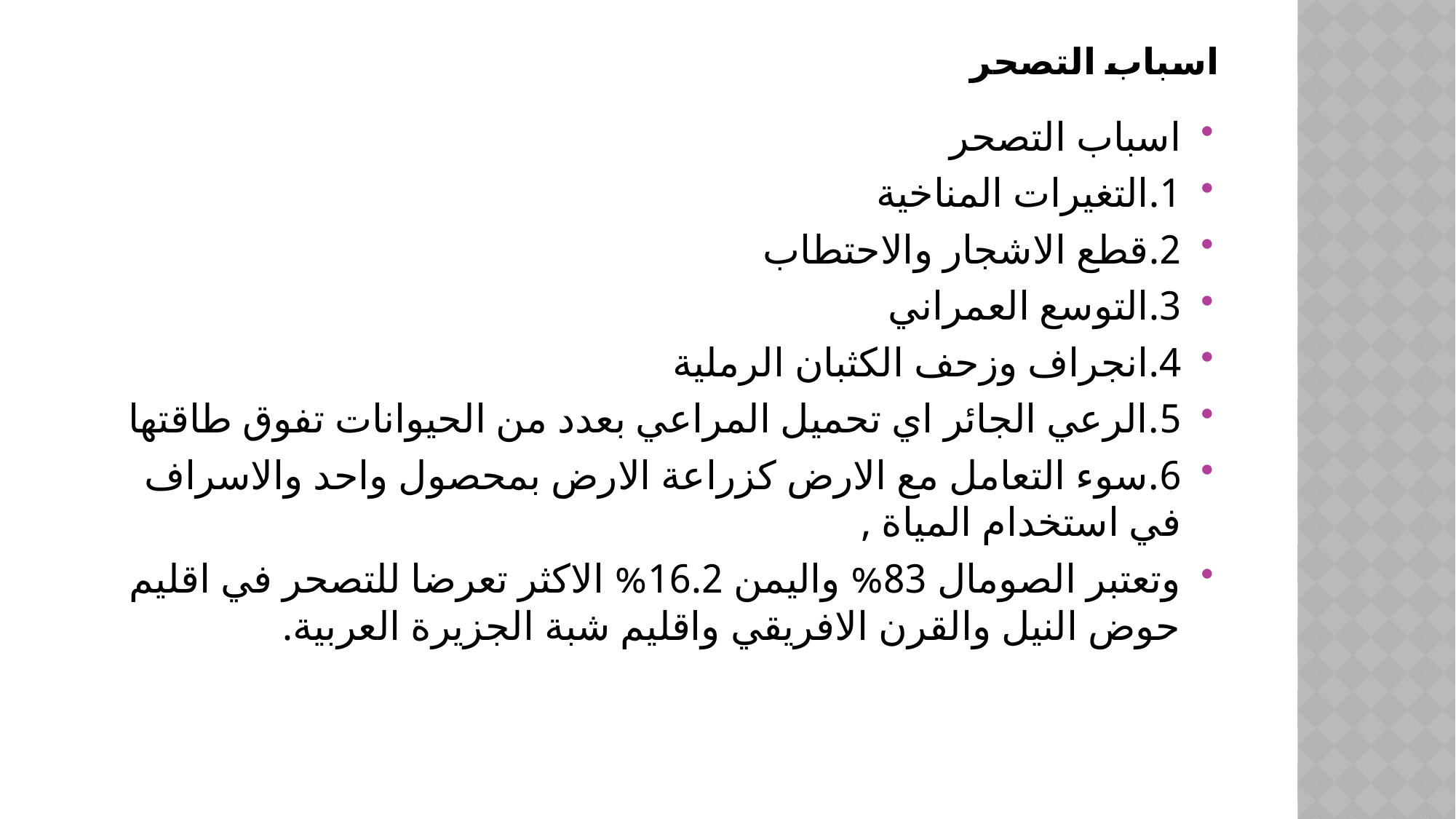

# اسباب التصحر
اسباب التصحر
1.التغيرات المناخية
2.قطع الاشجار والاحتطاب
3.التوسع العمراني
4.انجراف وزحف الكثبان الرملية
5.الرعي الجائر اي تحميل المراعي بعدد من الحيوانات تفوق طاقتها
6.سوء التعامل مع الارض كزراعة الارض بمحصول واحد والاسراف في استخدام المياة ,
وتعتبر الصومال 83% واليمن 16.2% الاكثر تعرضا للتصحر في اقليم حوض النيل والقرن الافريقي واقليم شبة الجزيرة العربية.